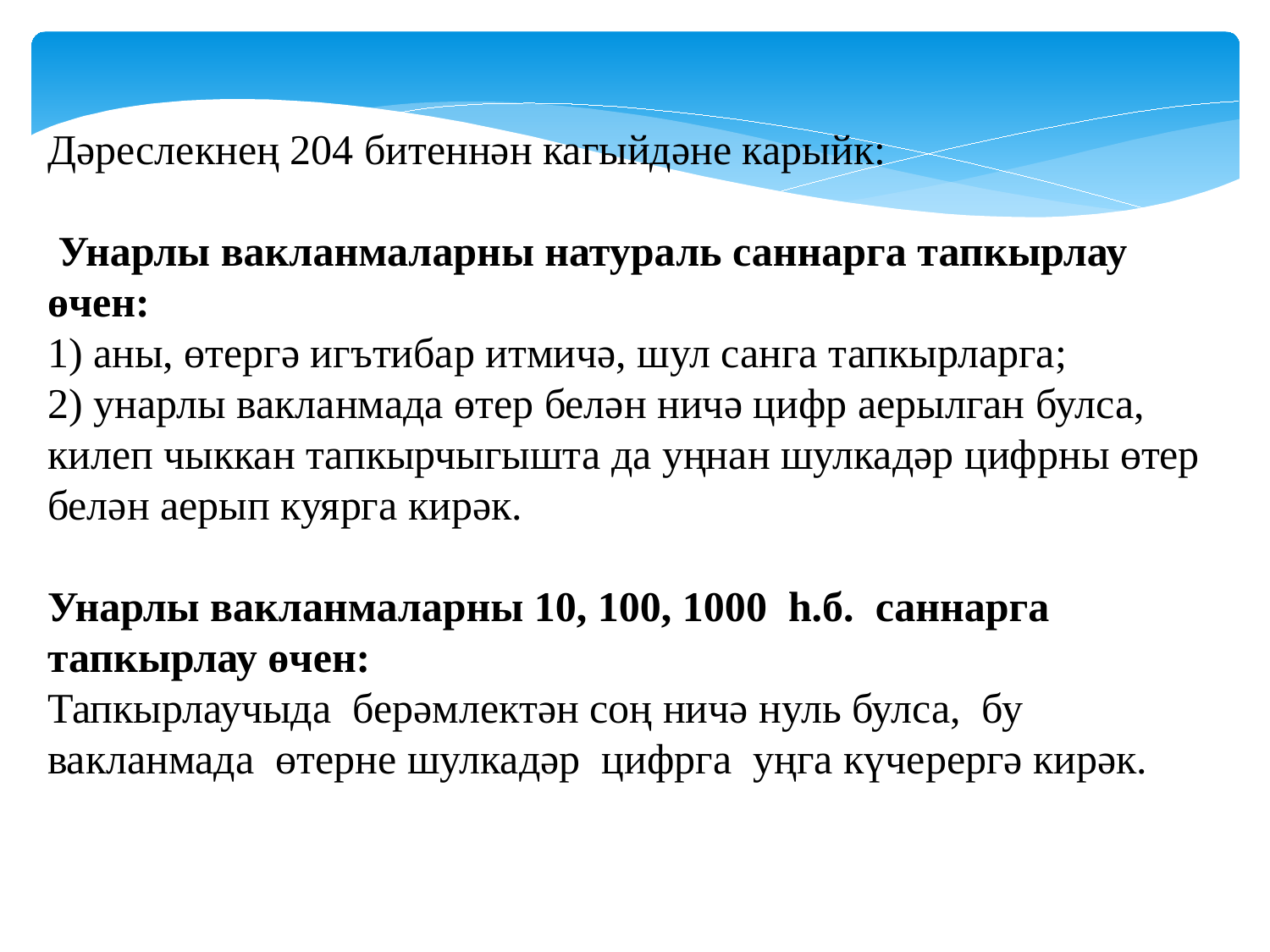

Дәреслекнең 204 битеннән кагыйдәне карыйк:

 Унарлы вакланмаларны натураль саннарга тапкырлау өчен:
1) аны, өтергә игътибар итмичә, шул санга тапкырларга;
2) унарлы вакланмада өтер белән ничә цифр аерылган булса, килеп чыккан тапкырчыгышта да уңнан шулкадәр цифрны өтер белән аерып куярга кирәк.

Унарлы вакланмаларны 10, 100, 1000  һ.б.  саннарга тапкырлау өчен:
Тапкырлаучыда  берәмлектән соң ничә нуль булса,  бу вакланмада  өтерне шулкадәр  цифрга  уңга күчерергә кирәк.